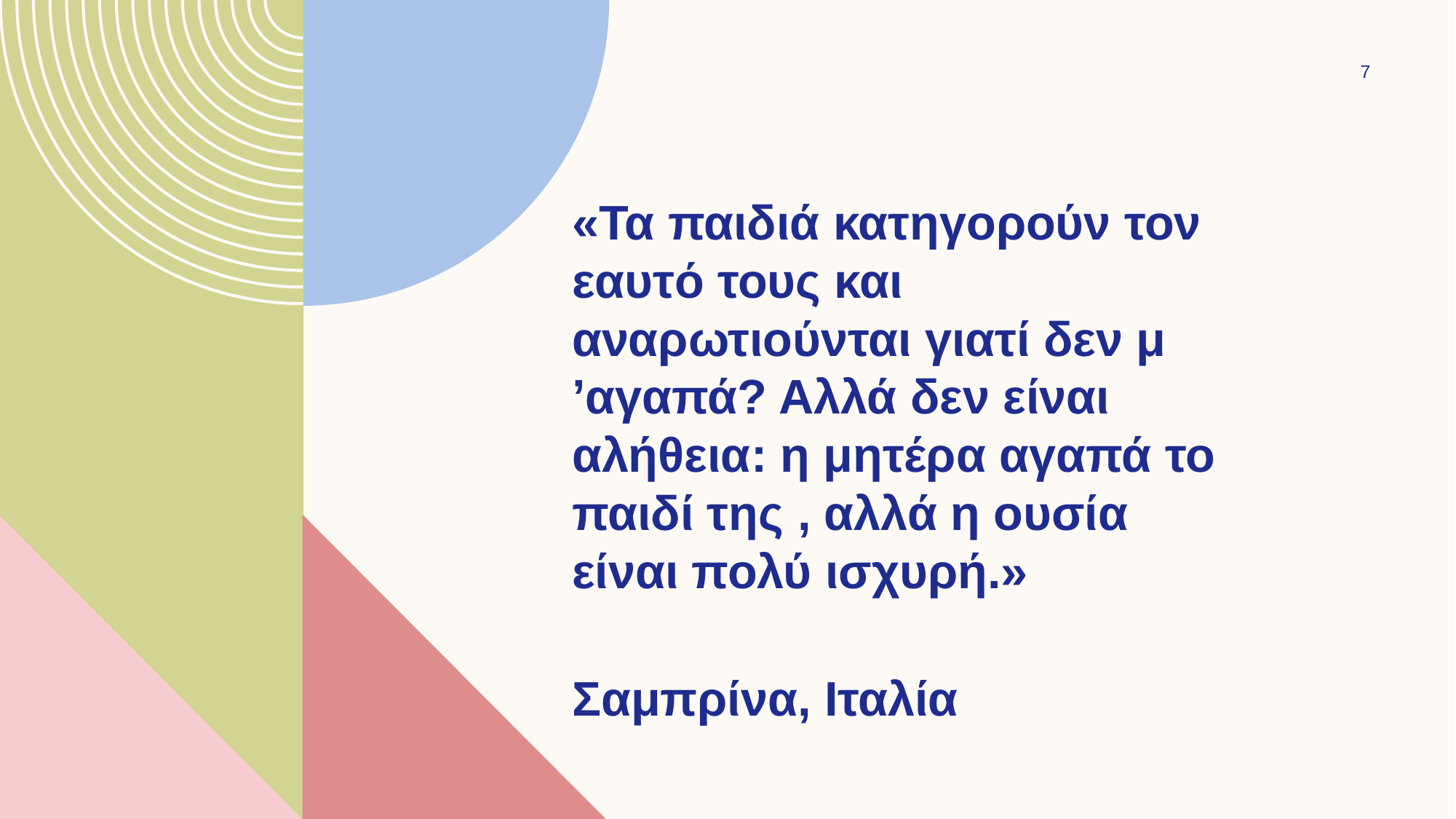

7
«Τα παιδιά κατηγορούν τον εαυτό τους και αναρωτιούνται γιατί δεν μ ’αγαπά? Αλλά δεν είναι αλήθεια: η μητέρα αγαπά το παιδί της , αλλά η ουσία είναι πολύ ισχυρή.»

Σαμπρίνα, Ιταλία